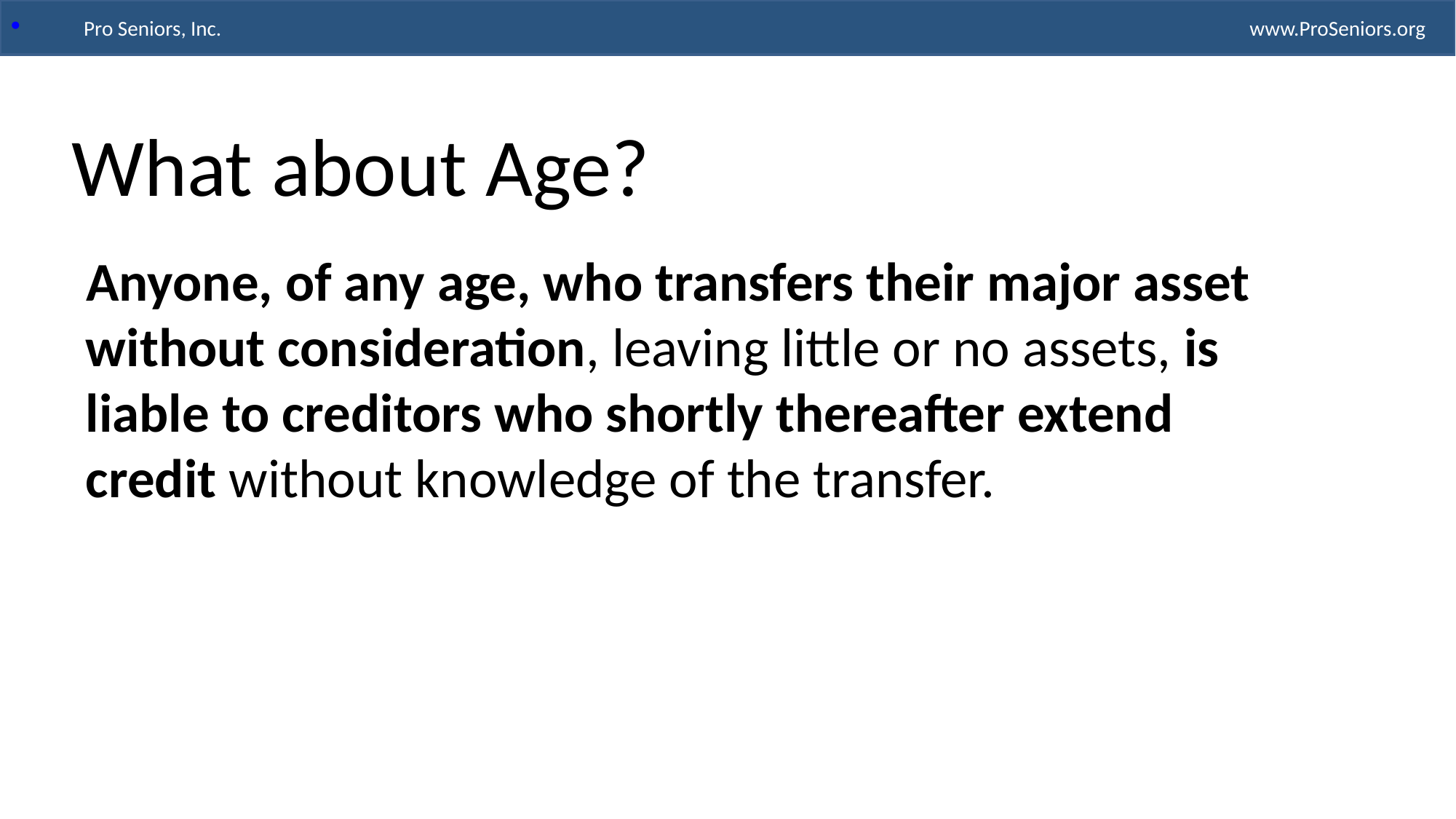

What about Age?
     Anyone, of any age, who transfers their major asset without consideration, leaving little or no assets, is liable to creditors who shortly thereafter extend credit without knowledge of the transfer.